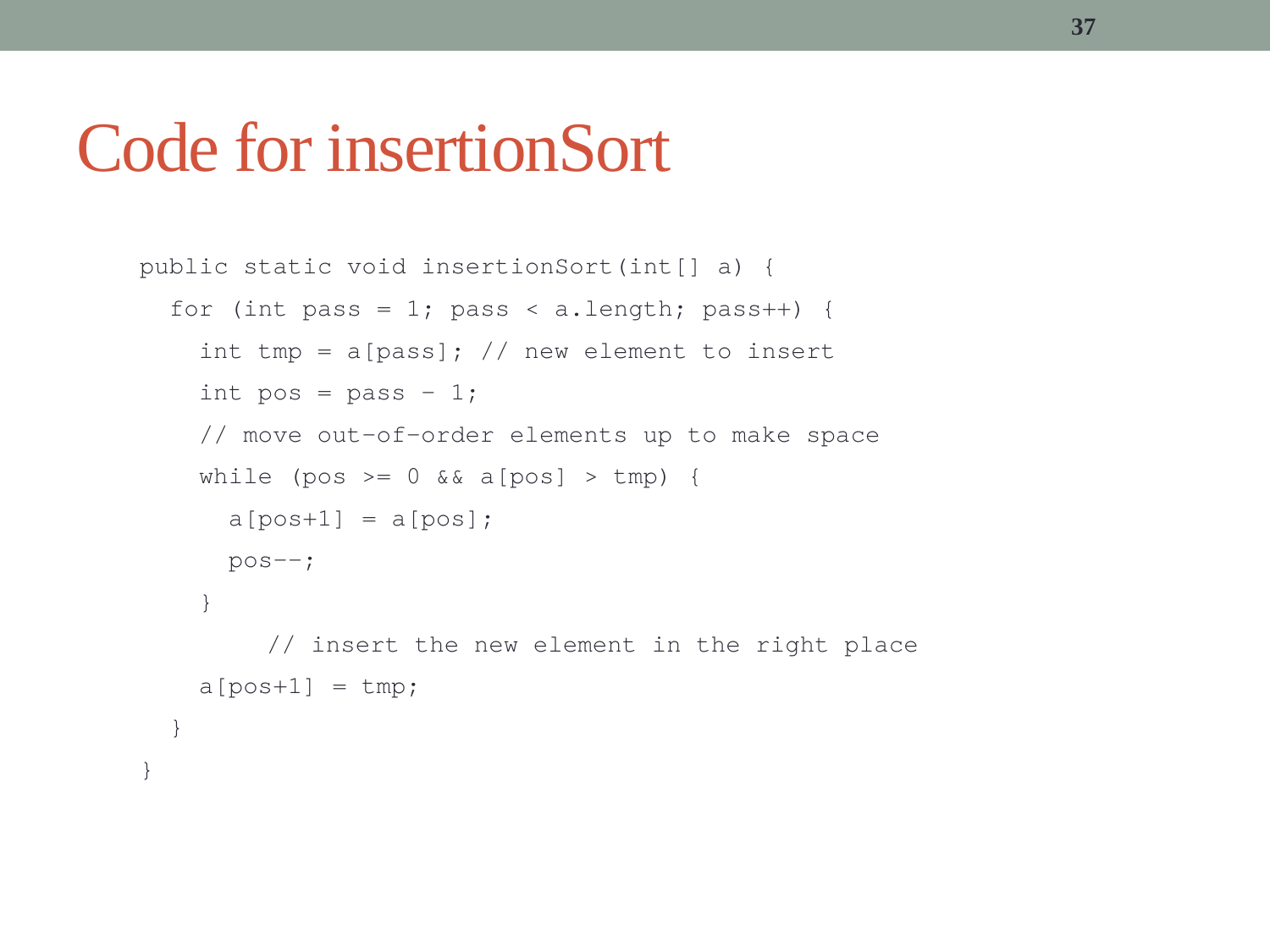

37
# Code for insertionSort
public static void insertionSort(int[] a) {
  for (int pass = 1; pass < a.length; pass++) {
    int tmp = a[pass]; // new element to insert
    int pos = pass - 1;
    // move out-of-order elements up to make space
    while (pos >= 0 && a[pos] > tmp) {
      a[pos+1] = a[pos];
      pos--;
    }
	// insert the new element in the right place
    a[pos+1] = tmp;
  }
}